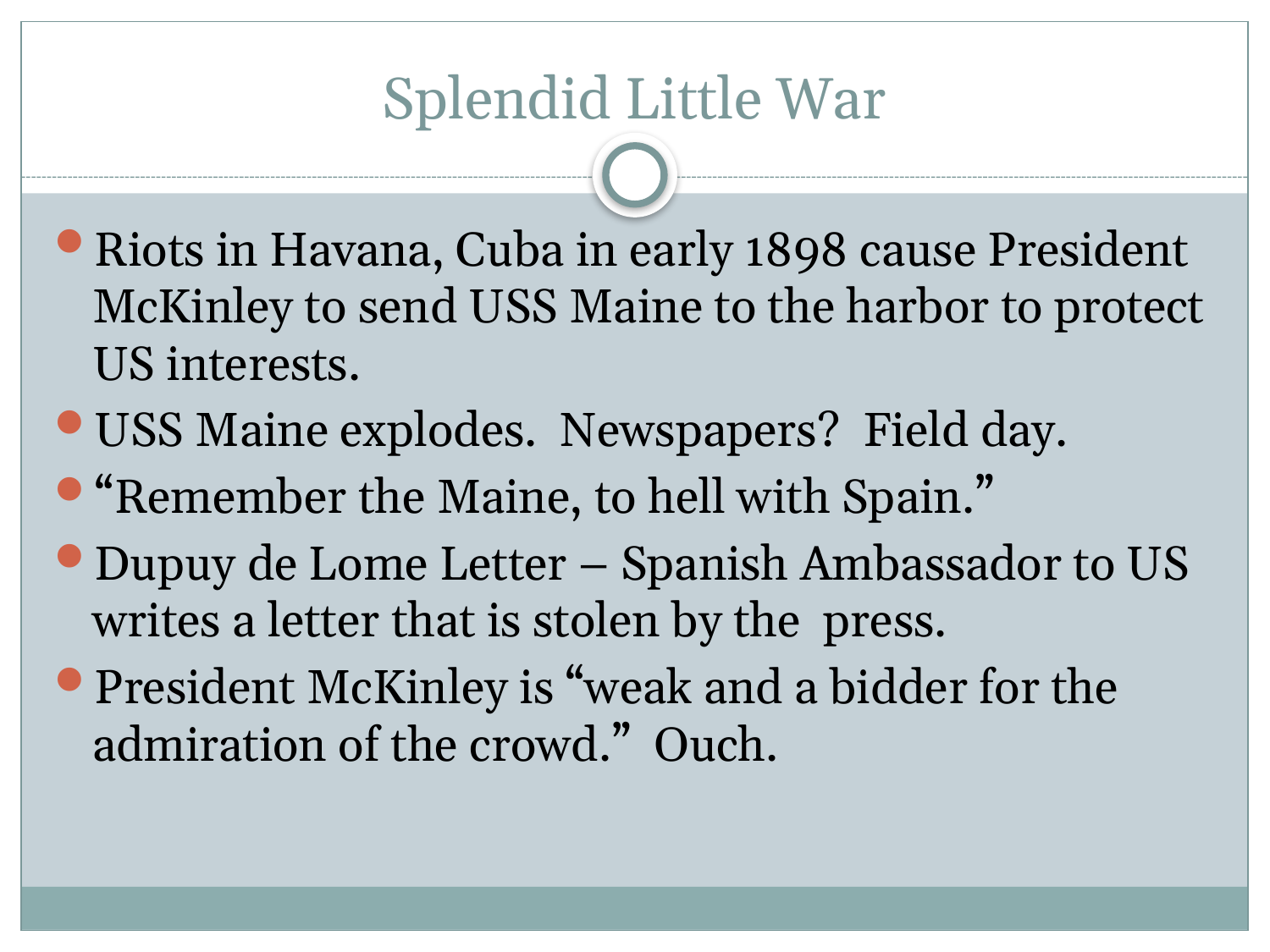

# Splendid Little War
Riots in Havana, Cuba in early 1898 cause President McKinley to send USS Maine to the harbor to protect US interests.
USS Maine explodes.  Newspapers?  Field day.
“Remember the Maine, to hell with Spain.”
Dupuy de Lome Letter – Spanish Ambassador to US writes a letter that is stolen by the  press.
President McKinley is “weak and a bidder for the admiration of the crowd.”  Ouch.